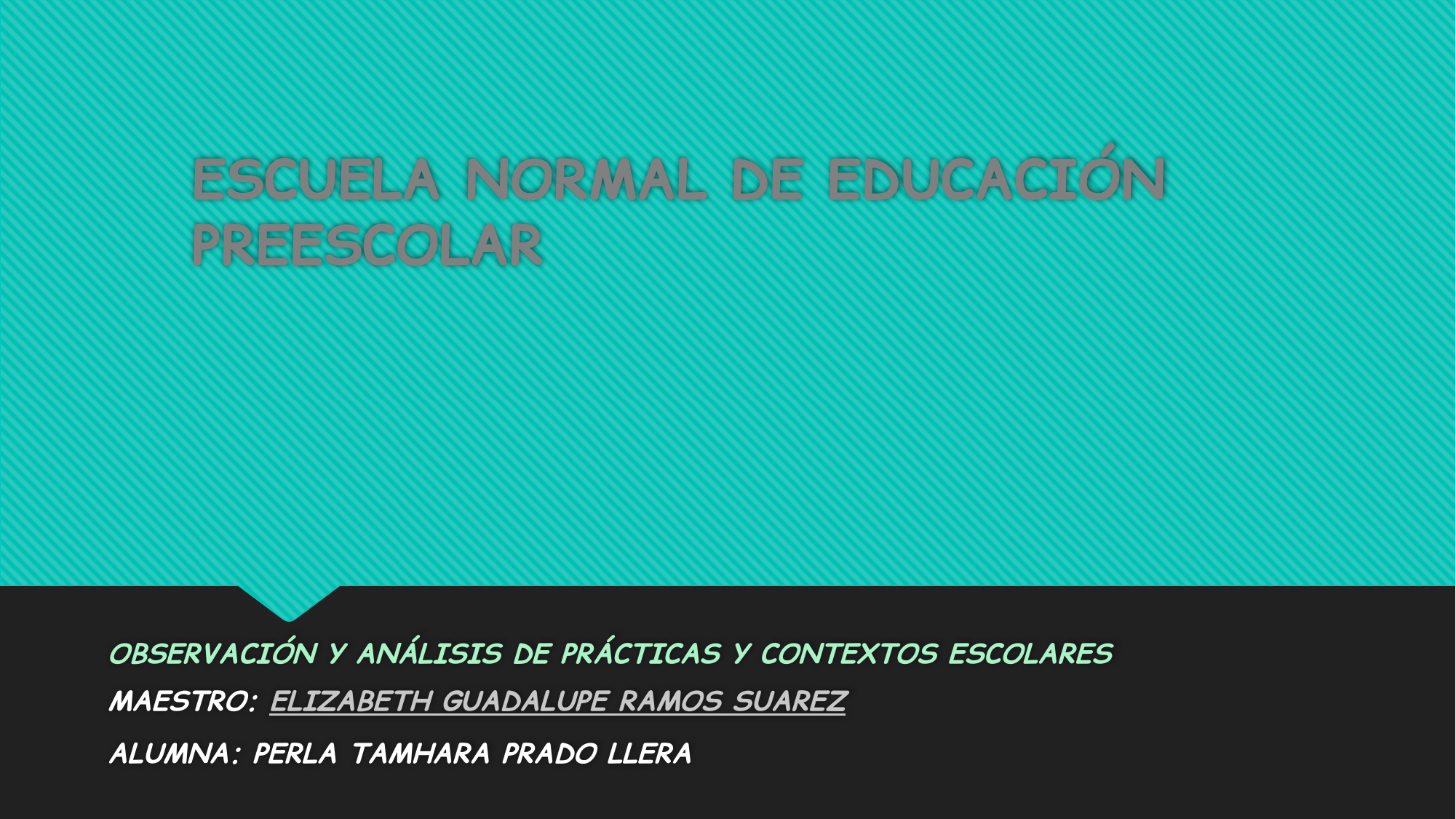

# ESCUELA NORMAL DE EDUCACIÓN PREESCOLAR
OBSERVACIÓN Y ANÁLISIS DE PRÁCTICAS Y CONTEXTOS ESCOLARES
MAESTRO: ELIZABETH GUADALUPE RAMOS SUAREZ
ALUMNA: PERLA TAMHARA PRADO LLERA